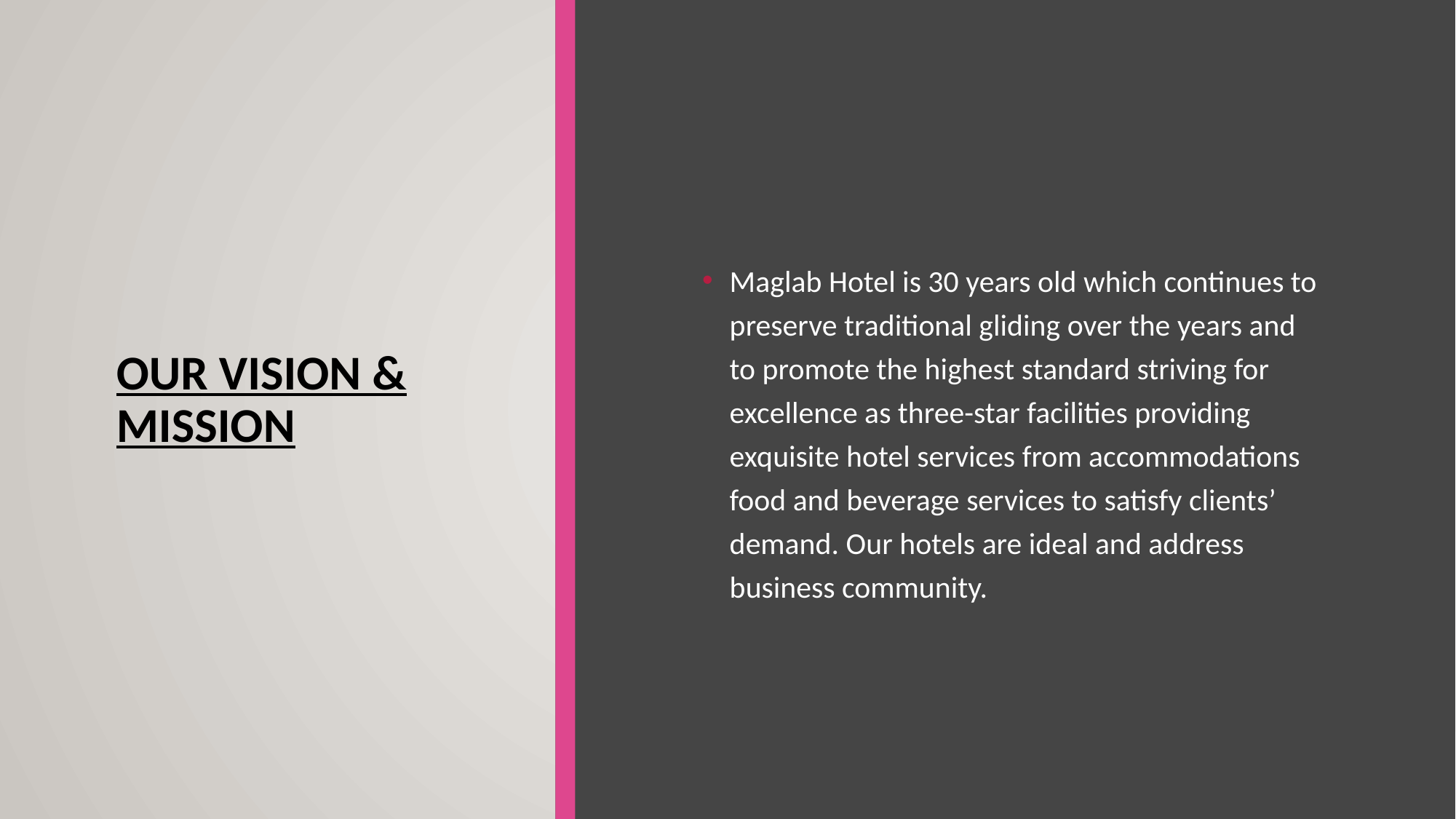

# OUR Vision & Mission
Maglab Hotel is 30 years old which continues to preserve traditional gliding over the years and to promote the highest standard striving for excellence as three-star facilities providing exquisite hotel services from accommodations food and beverage services to satisfy clients’ demand. Our hotels are ideal and address business community.